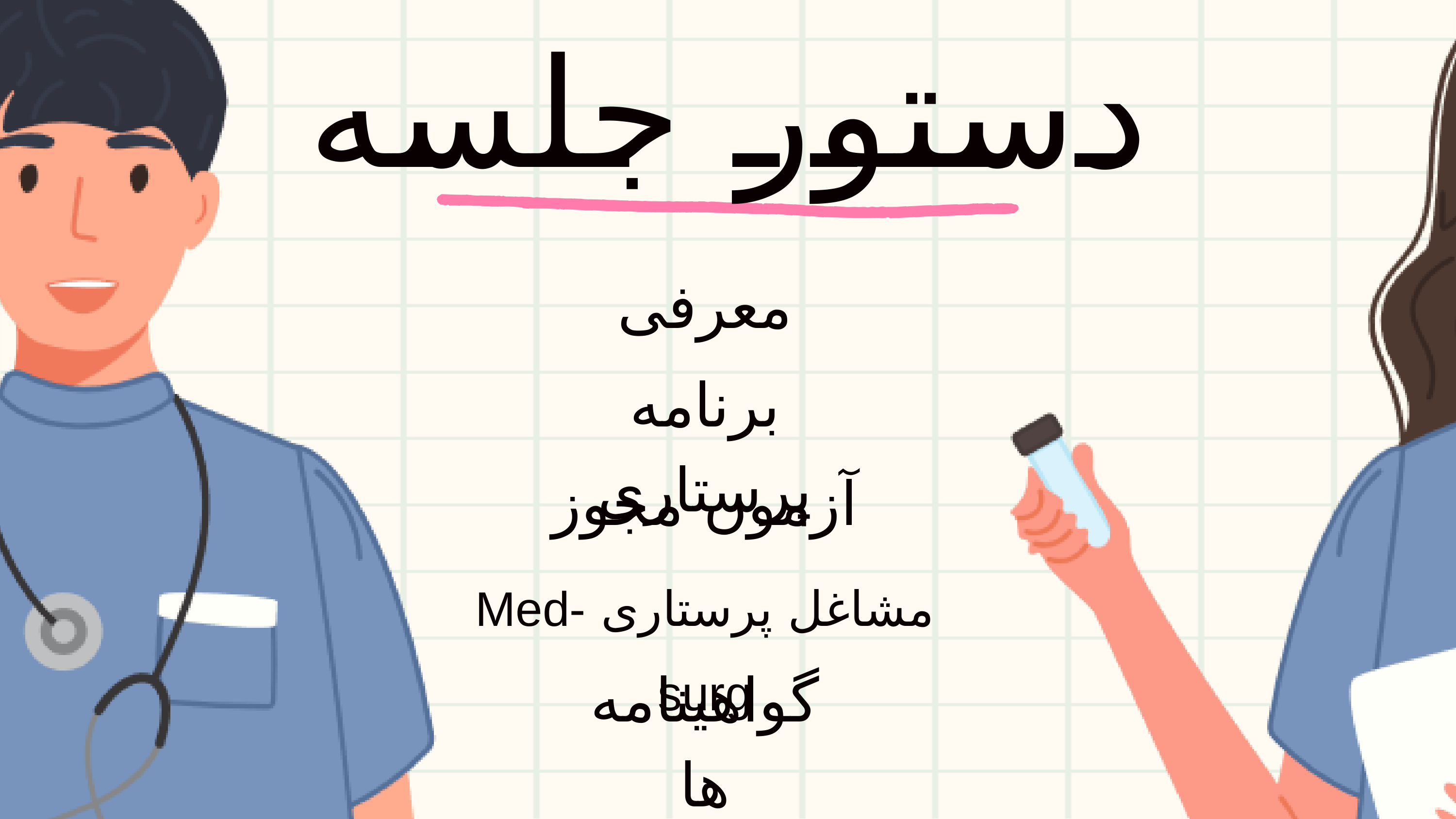

دستور جلسه

معرفی
برنامه پرستاری
آزمون مجوز
مشاغل پرستاری Med-surg
گواهینامه ها